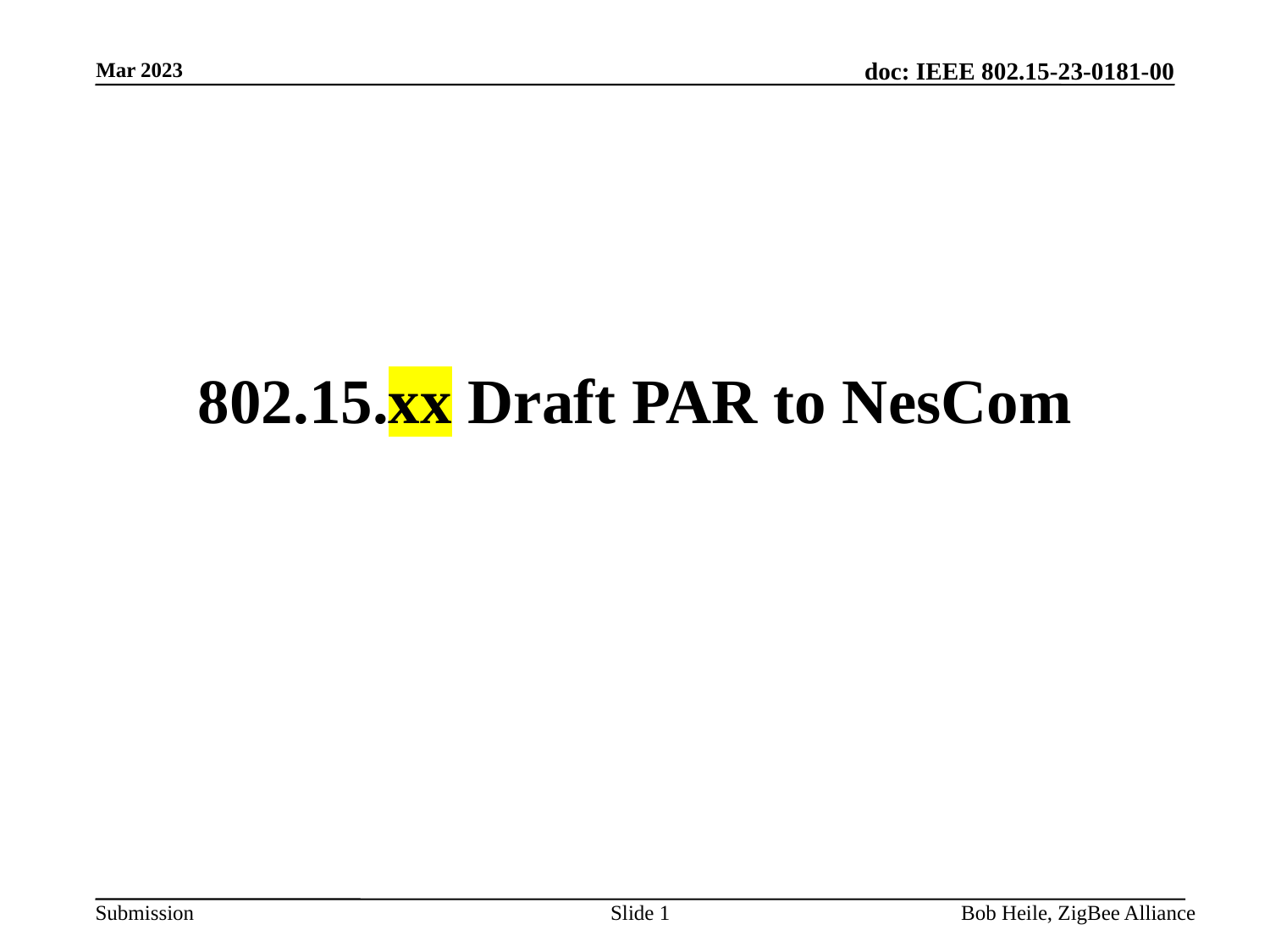

802.15.xx Draft PAR to NesCom
Slide 1
Bob Heile, ZigBee Alliance